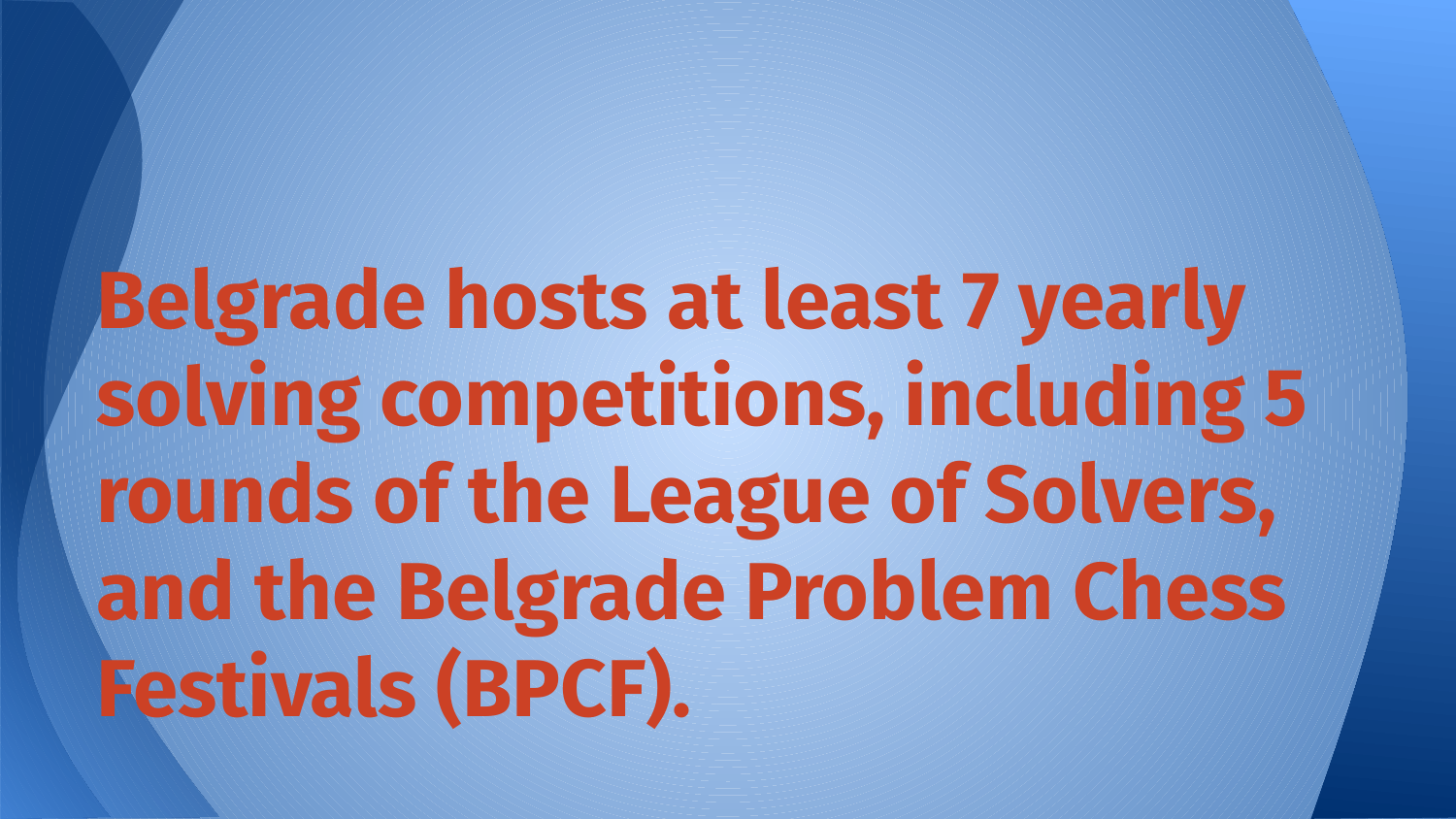

# Belgrade hosts at least 7 yearly solving competitions, including 5 rounds of the League of Solvers, and the Belgrade Problem Chess Festivals (BPCF).